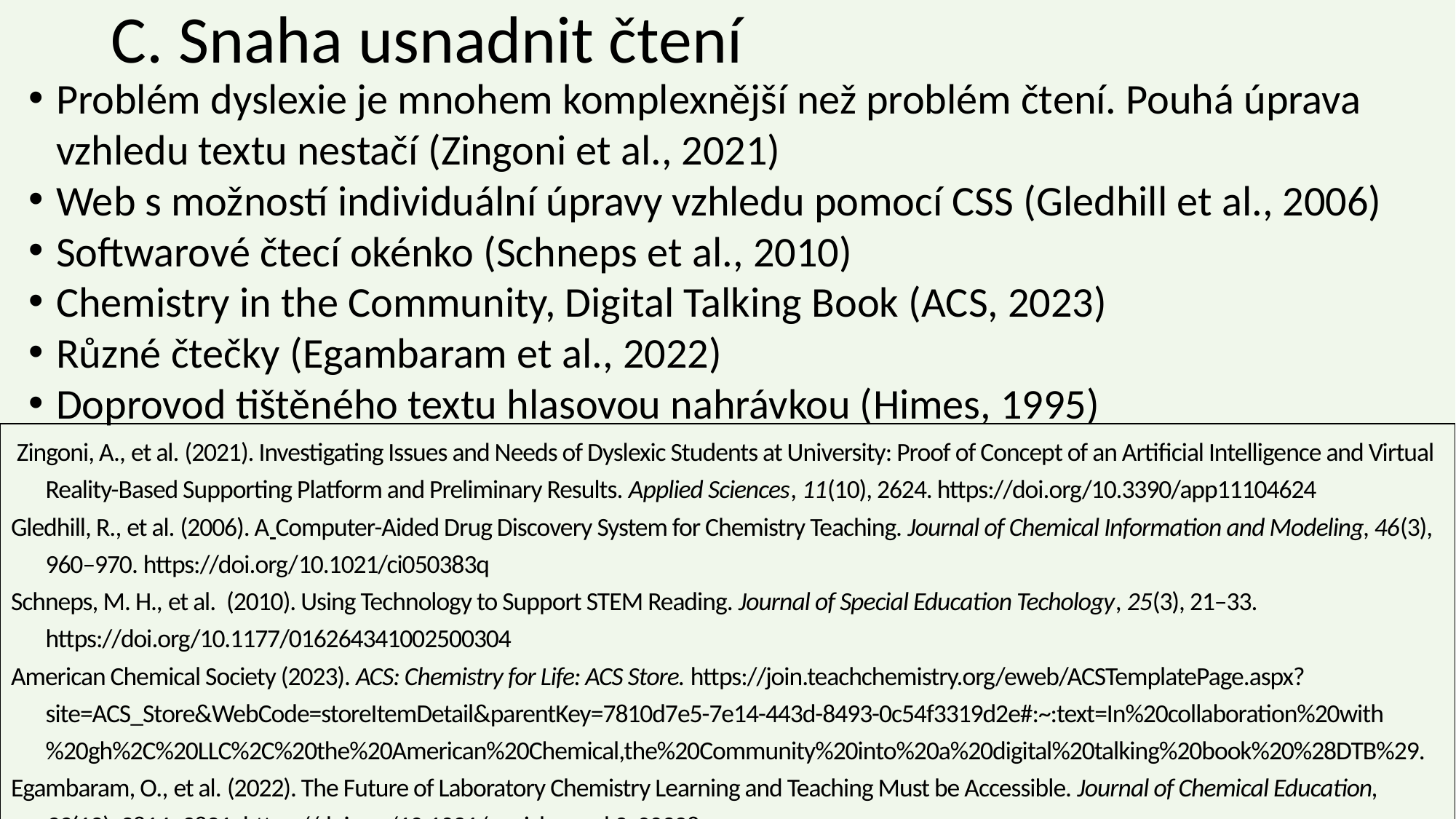

# C. Snaha usnadnit čtení
Problém dyslexie je mnohem komplexnější než problém čtení. Pouhá úprava vzhledu textu nestačí (Zingoni et al., 2021)
Web s možností individuální úpravy vzhledu pomocí CSS (Gledhill et al., 2006)
Softwarové čtecí okénko (Schneps et al., 2010)
Chemistry in the Community, Digital Talking Book (ACS, 2023)
Různé čtečky (Egambaram et al., 2022)
Doprovod tištěného textu hlasovou nahrávkou (Himes, 1995)
 Zingoni, A., et al. (2021). Investigating Issues and Needs of Dyslexic Students at University: Proof of Concept of an Artificial Intelligence and Virtual Reality-Based Supporting Platform and Preliminary Results. Applied Sciences, 11(10), 2624. https://doi.org/10.3390/app11104624
Gledhill, R., et al. (2006). A Computer-Aided Drug Discovery System for Chemistry Teaching. Journal of Chemical Information and Modeling, 46(3), 960–970. https://doi.org/10.1021/ci050383q
Schneps, M. H., et al.  (2010). Using Technology to Support STEM Reading. Journal of Special Education Techology, 25(3), 21–33. https://doi.org/10.1177/016264341002500304
American Chemical Society (2023). ACS: Chemistry for Life: ACS Store. https://join.teachchemistry.org/eweb/ACSTemplatePage.aspx?site=ACS_Store&WebCode=storeItemDetail&parentKey=7810d7e5-7e14-443d-8493-0c54f3319d2e#:~:text=In%20collaboration%20with%20gh%2C%20LLC%2C%20the%20American%20Chemical,the%20Community%20into%20a%20digital%20talking%20book%20%28DTB%29.
Egambaram, O., et al. (2022). The Future of Laboratory Chemistry Learning and Teaching Must be Accessible. Journal of Chemical Education, 99(12), 3814–3821. https://doi.org/10.1021/acs.jchemed.2c00328
Himes, F. L. (1995). Audio Tapes. Journal of Chemical Education, 72(9), 860. https://doi.org/1021/ed072p860.1